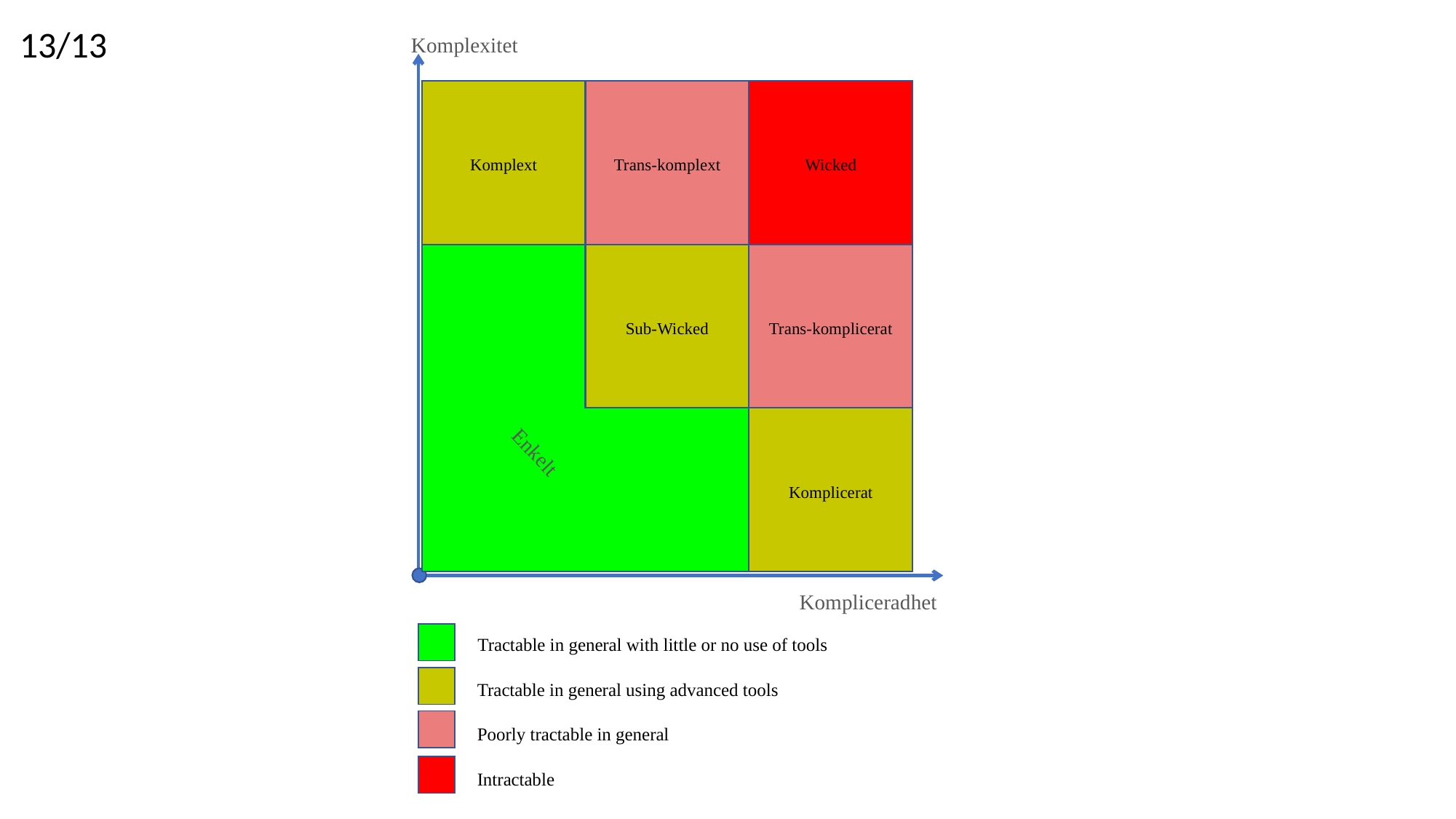

13/13

Komplexitet
Wicked
Komplext
Trans-komplext
Trans-komplicerat
Sub-Wicked

Komplicerat
Enkelt

Kompliceradhet

Tractable in general with little or no use of tools

Tractable in general using advanced tools

Poorly tractable in general

Intractable